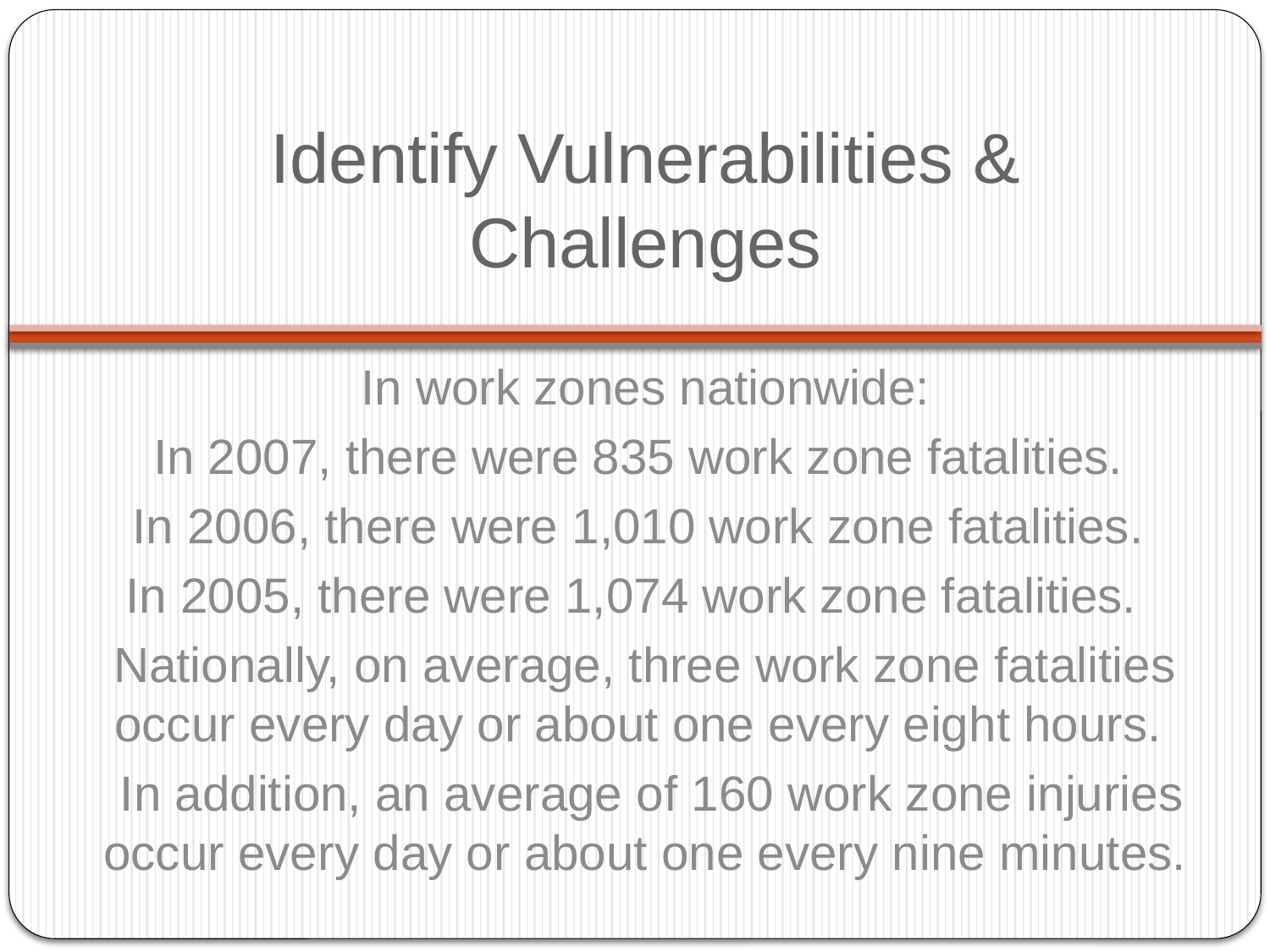

# Identify Vulnerabilities & Challenges
In work zones nationwide:
In 2007, there were 835 work zone fatalities.
In 2006, there were 1,010 work zone fatalities.
In 2005, there were 1,074 work zone fatalities.
Nationally, on average, three work zone fatalities occur every day or about one every eight hours.
 In addition, an average of 160 work zone injuries occur every day or about one every nine minutes.